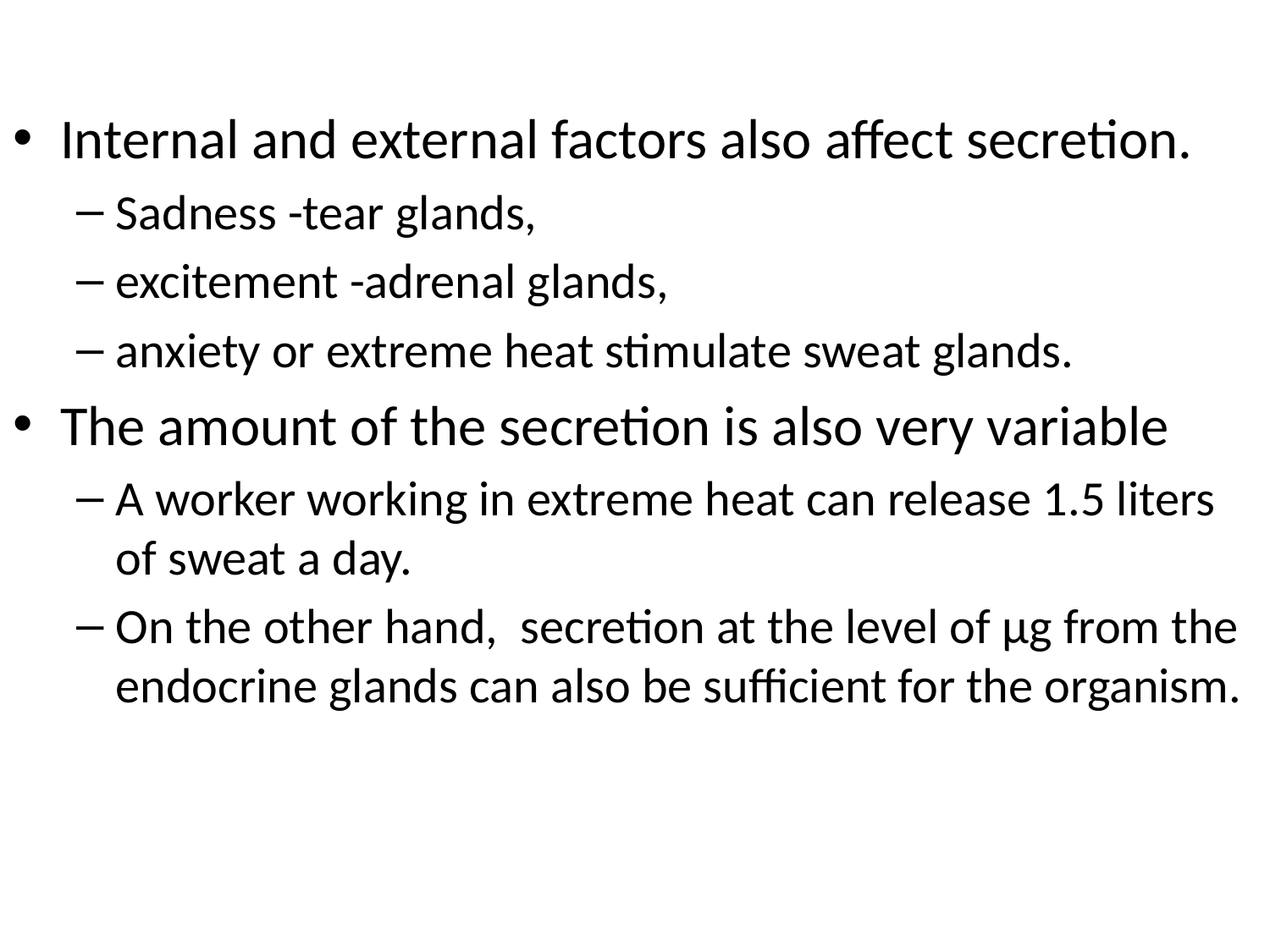

Internal and external factors also affect secretion.
Sadness -tear glands,
excitement -adrenal glands,
anxiety or extreme heat stimulate sweat glands.
The amount of the secretion is also very variable
A worker working in extreme heat can release 1.5 liters of sweat a day.
On the other hand,  secretion at the level of μg from the endocrine glands can also be sufficient for the organism.